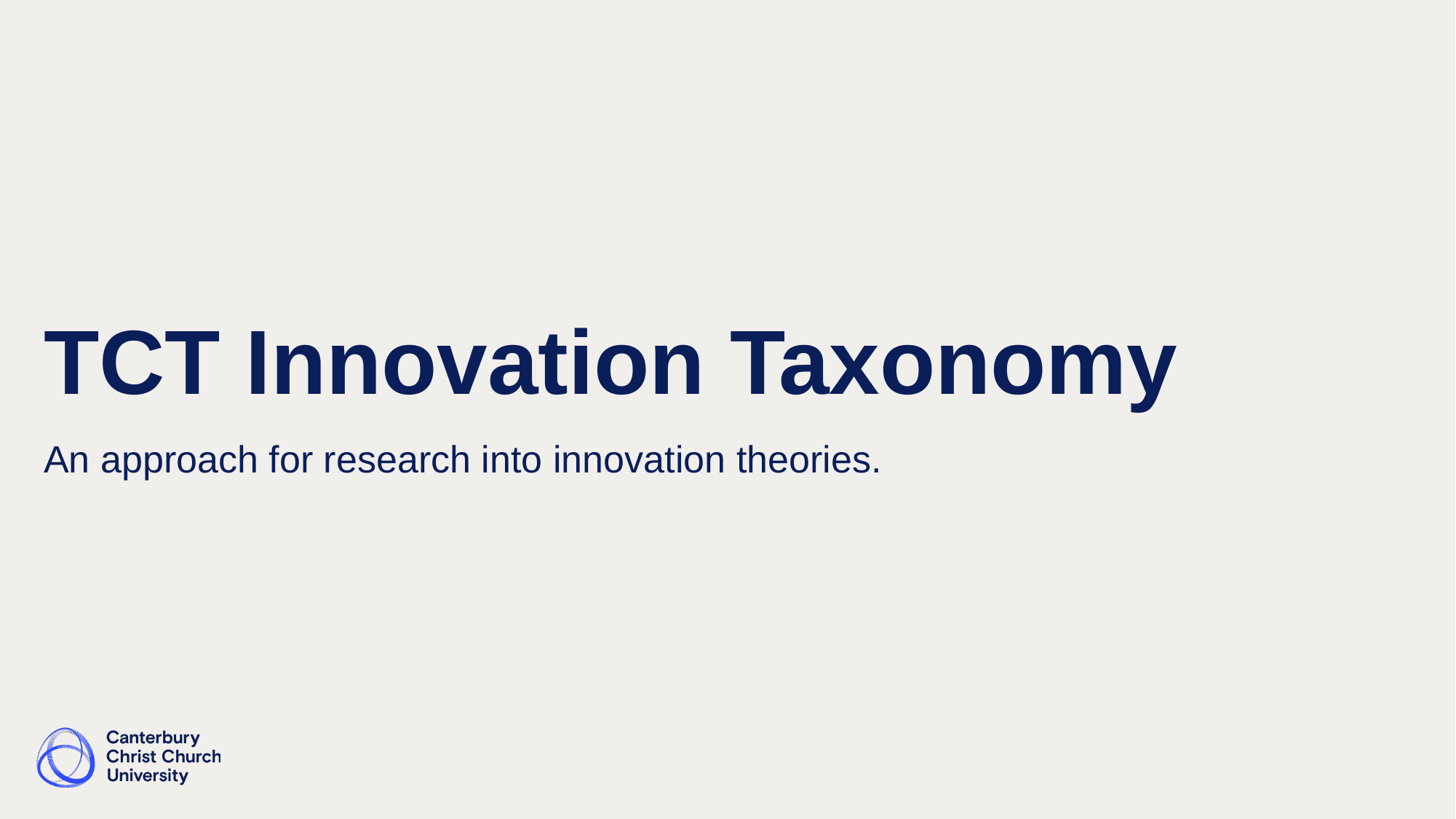

# TCT Innovation Taxonomy
An approach for research into innovation theories.